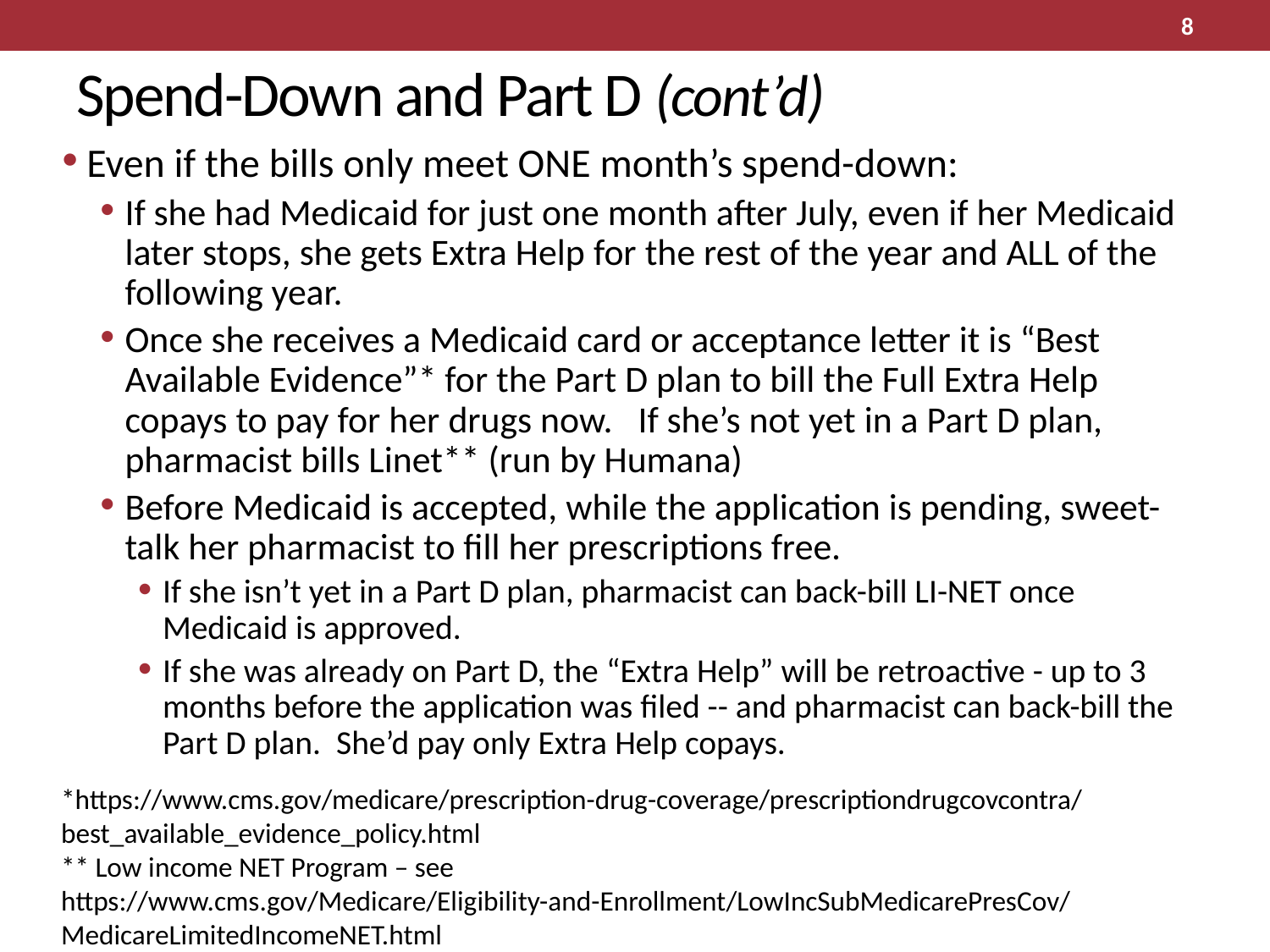

8
# Spend-Down and Part D (cont’d)
Even if the bills only meet ONE month’s spend-down:
If she had Medicaid for just one month after July, even if her Medicaid later stops, she gets Extra Help for the rest of the year and ALL of the following year.
Once she receives a Medicaid card or acceptance letter it is “Best Available Evidence”* for the Part D plan to bill the Full Extra Help copays to pay for her drugs now.   If she’s not yet in a Part D plan, pharmacist bills Linet** (run by Humana)
Before Medicaid is accepted, while the application is pending, sweet-talk her pharmacist to fill her prescriptions free.
If she isn’t yet in a Part D plan, pharmacist can back-bill LI-NET once Medicaid is approved.
If she was already on Part D, the “Extra Help” will be retroactive - up to 3 months before the application was filed -- and pharmacist can back-bill the Part D plan.  She’d pay only Extra Help copays.
*https://www.cms.gov/medicare/prescription-drug-coverage/prescriptiondrugcovcontra/
best_available_evidence_policy.html
** Low income NET Program – see https://www.cms.gov/Medicare/Eligibility-and-Enrollment/LowIncSubMedicarePresCov/MedicareLimitedIncomeNET.html